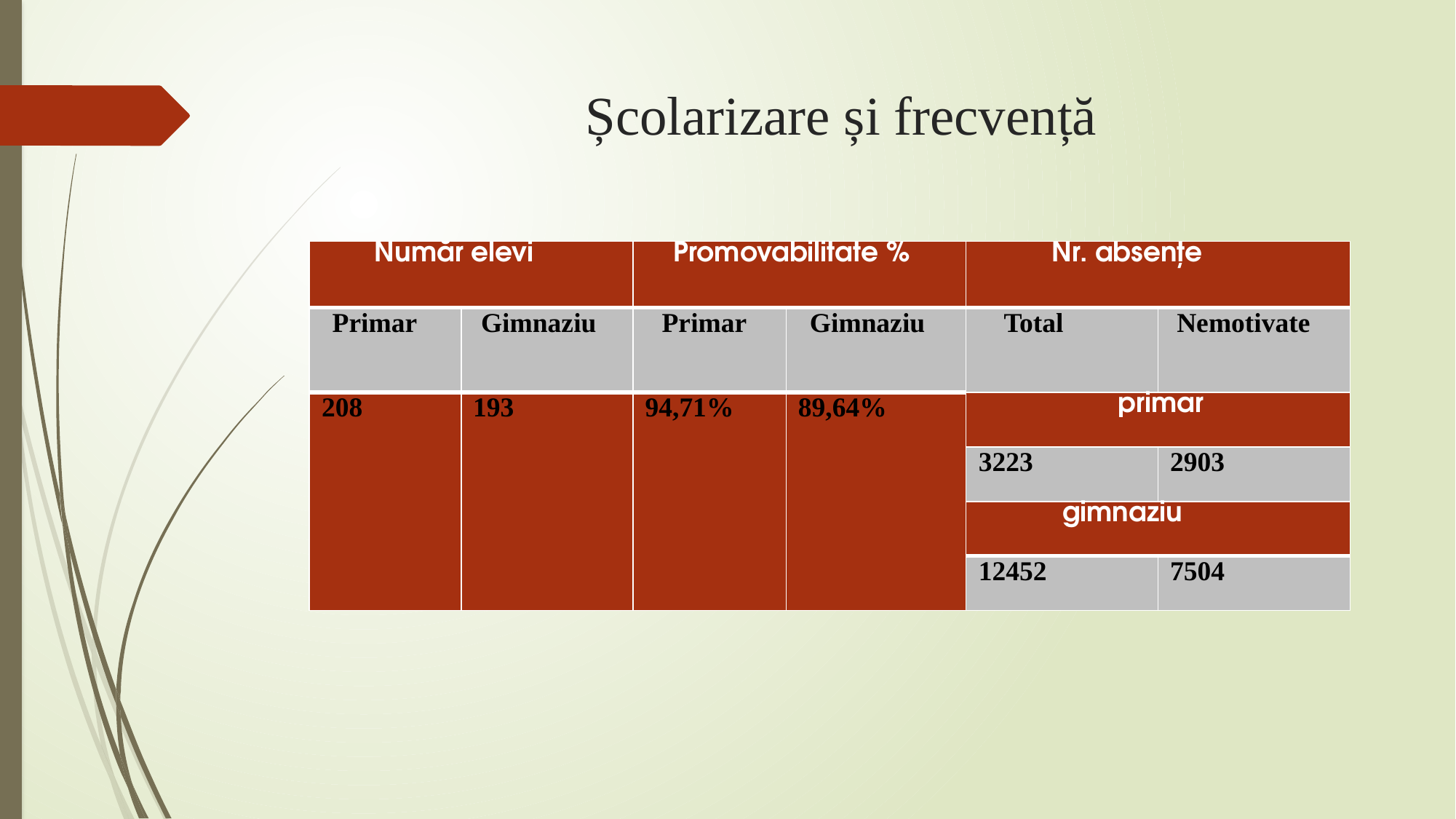

# Școlarizare și frecvență
| Număr elevi |  | Promovabilitate % |  | Nr. absențe |  |
| --- | --- | --- | --- | --- | --- |
| Primar | Gimnaziu | Primar | Gimnaziu | Total | Nemotivate |
| 208 | 193 | 94,71% | 89,64% | primar |  |
|  |  |  |  | 3223 | 2903 |
|  |  |  |  | gimnaziu |  |
|  |  |  |  | 12452 | 7504 |